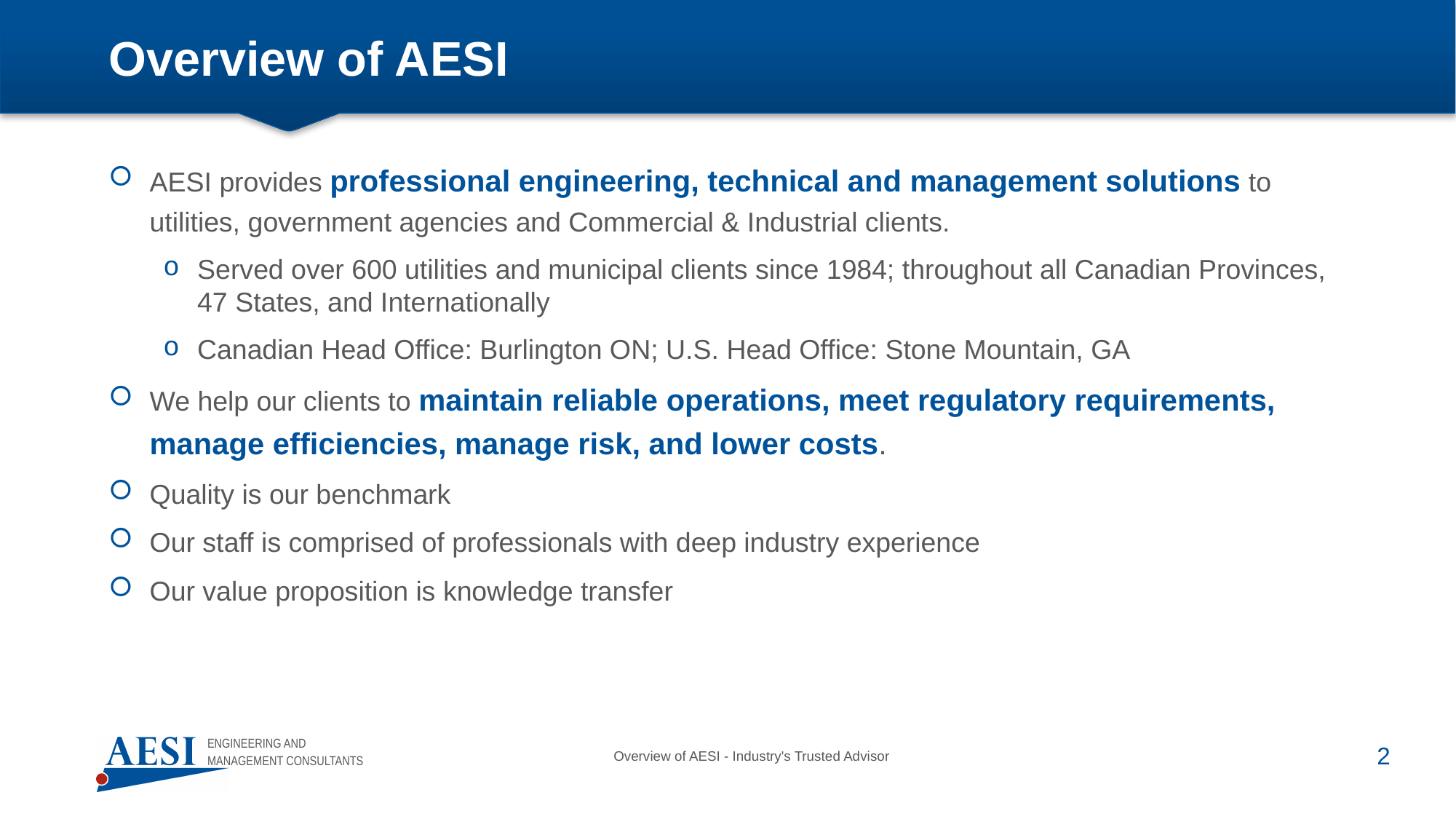

# Overview of AESI
AESI provides professional engineering, technical and management solutions to utilities, government agencies and Commercial & Industrial clients.
Served over 600 utilities and municipal clients since 1984; throughout all Canadian Provinces, 47 States, and Internationally
Canadian Head Office: Burlington ON; U.S. Head Office: Stone Mountain, GA
We help our clients to maintain reliable operations, meet regulatory requirements, manage efficiencies, manage risk, and lower costs.
Quality is our benchmark
Our staff is comprised of professionals with deep industry experience
Our value proposition is knowledge transfer
2
Overview of AESI - Industry's Trusted Advisor